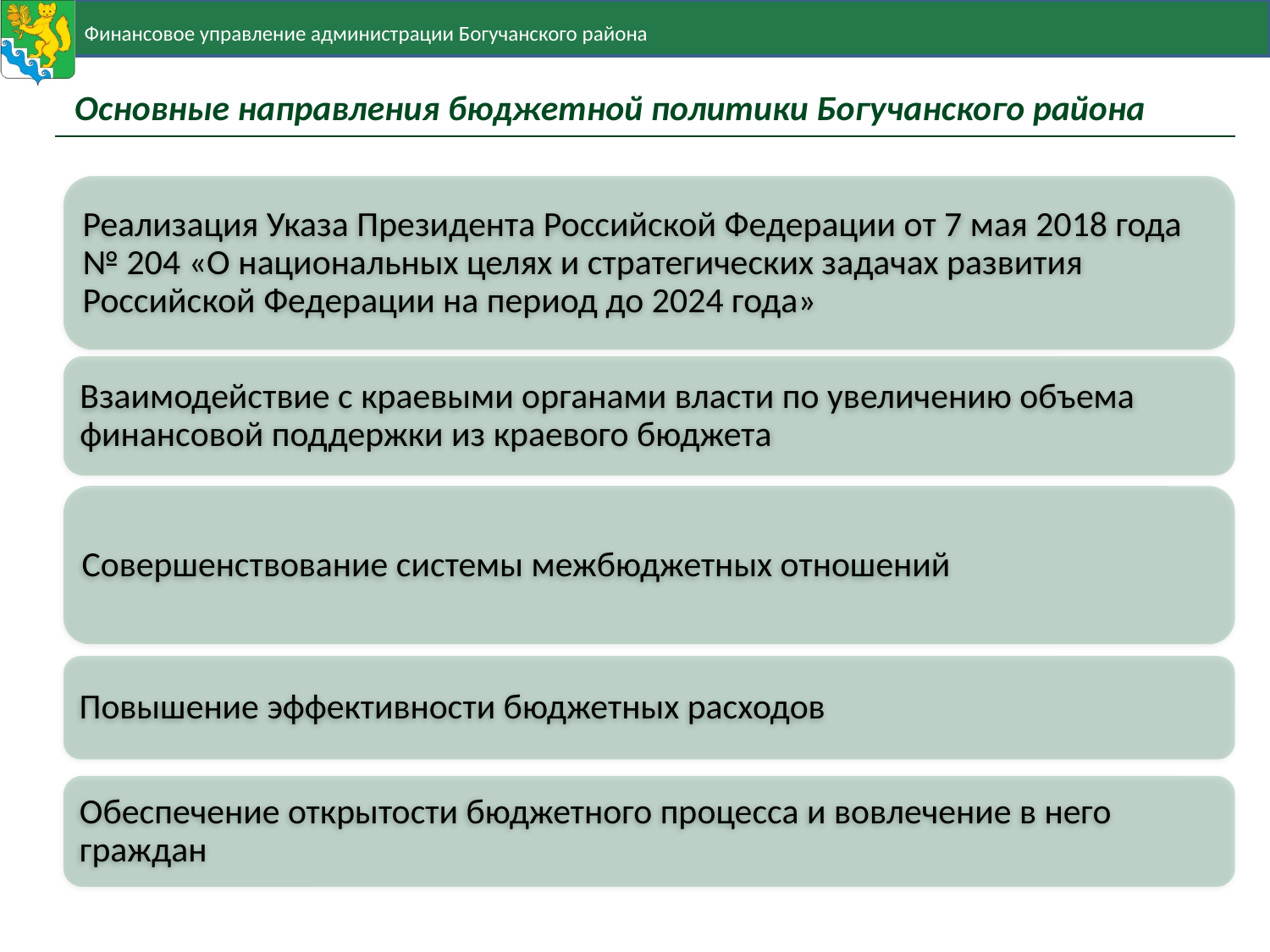

Основные направления бюджетной политики Богучанского района
Реализация Указа Президента Российской Федерации от 7 мая 2018 года № 204 «О национальных целях и стратегических задачах развития Российской Федерации на период до 2024 года»
Взаимодействие с краевыми органами власти по увеличению объема финансовой поддержки из краевого бюджета
Совершенствование системы межбюджетных отношений
Повышение эффективности бюджетных расходов
Обеспечение открытости бюджетного процесса и вовлечение в него граждан